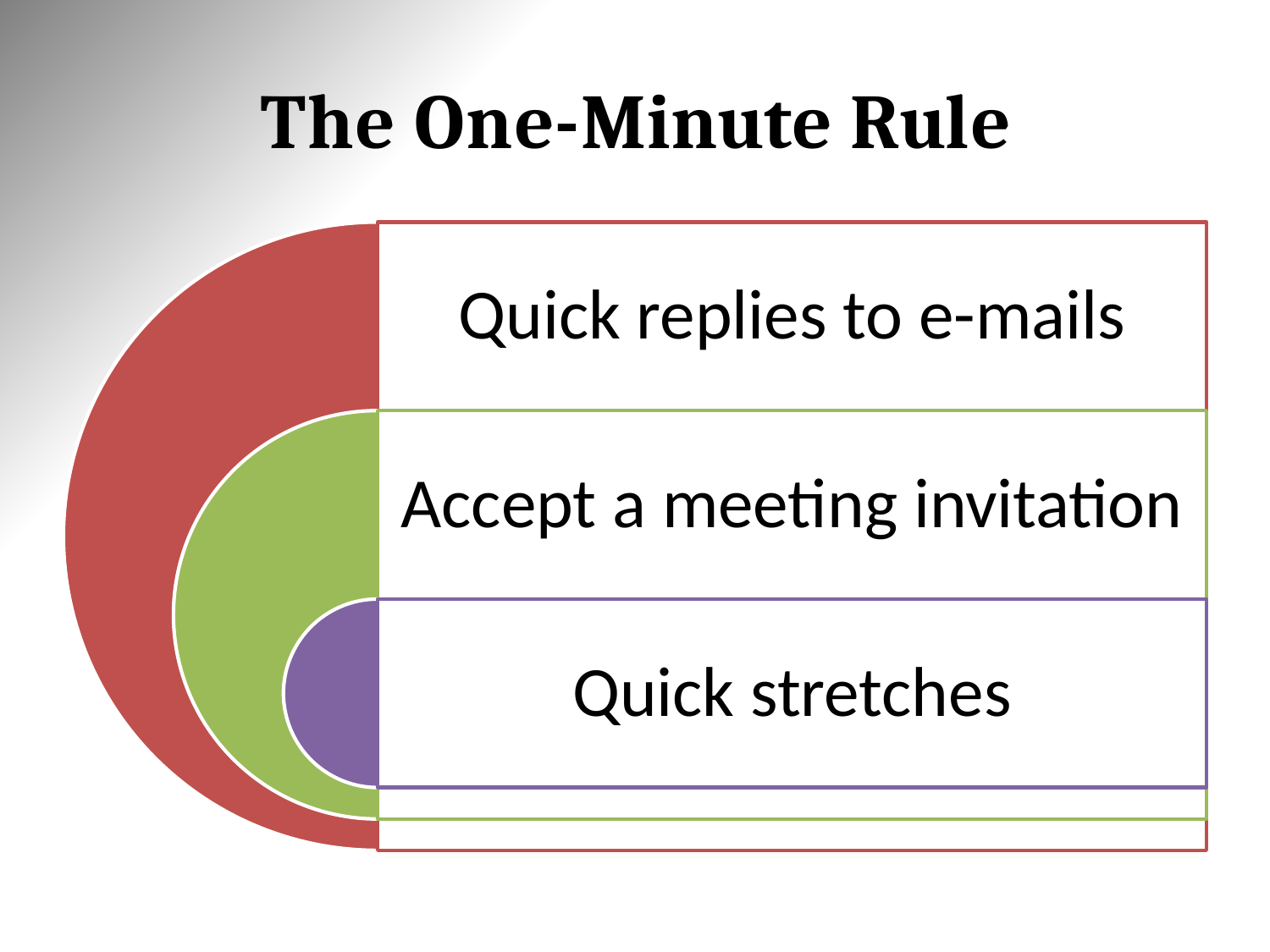

# The One-Minute Rule
Quick replies to e-mails
Accept a meeting invitation
Quick stretches